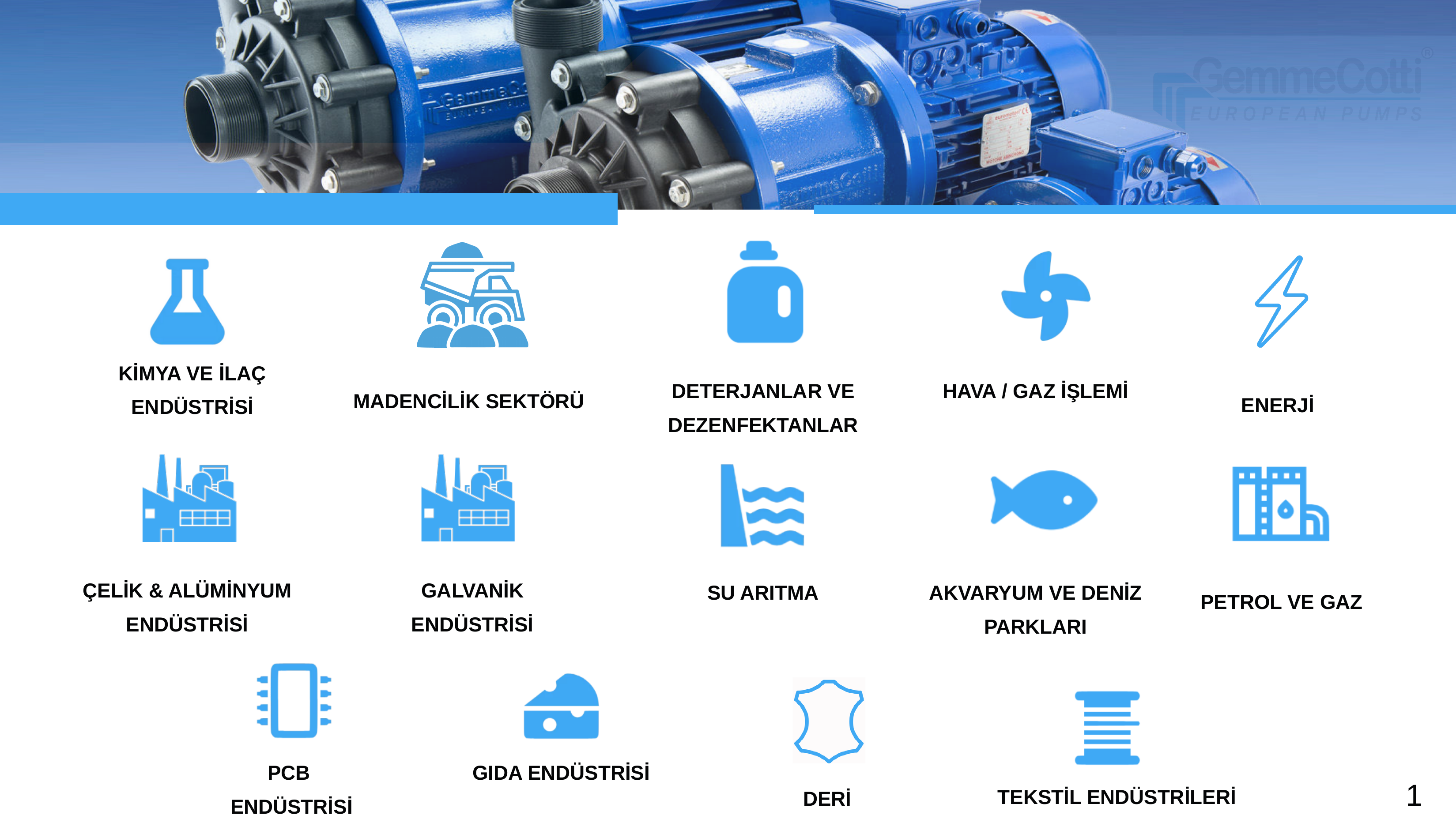

KİMYA VE İLAÇ ENDÜSTRİSİ
DETERJANLAR VE DEZENFEKTANLAR
HAVA / GAZ İŞLEMİ
MADENCİLİK SEKTÖRÜ
ENERJİ

ÇELİK & ALÜMİNYUM ENDÜSTRİSİ
GALVANİK ENDÜSTRİSİ
SU ARITMA
AKVARYUM VE DENİZ PARKLARI
PETROL VE GAZ

PCB
ENDÜSTRİSİ
GIDA ENDÜSTRİSİ
1
TEKSTİL ENDÜSTRİLERİ
DERİ